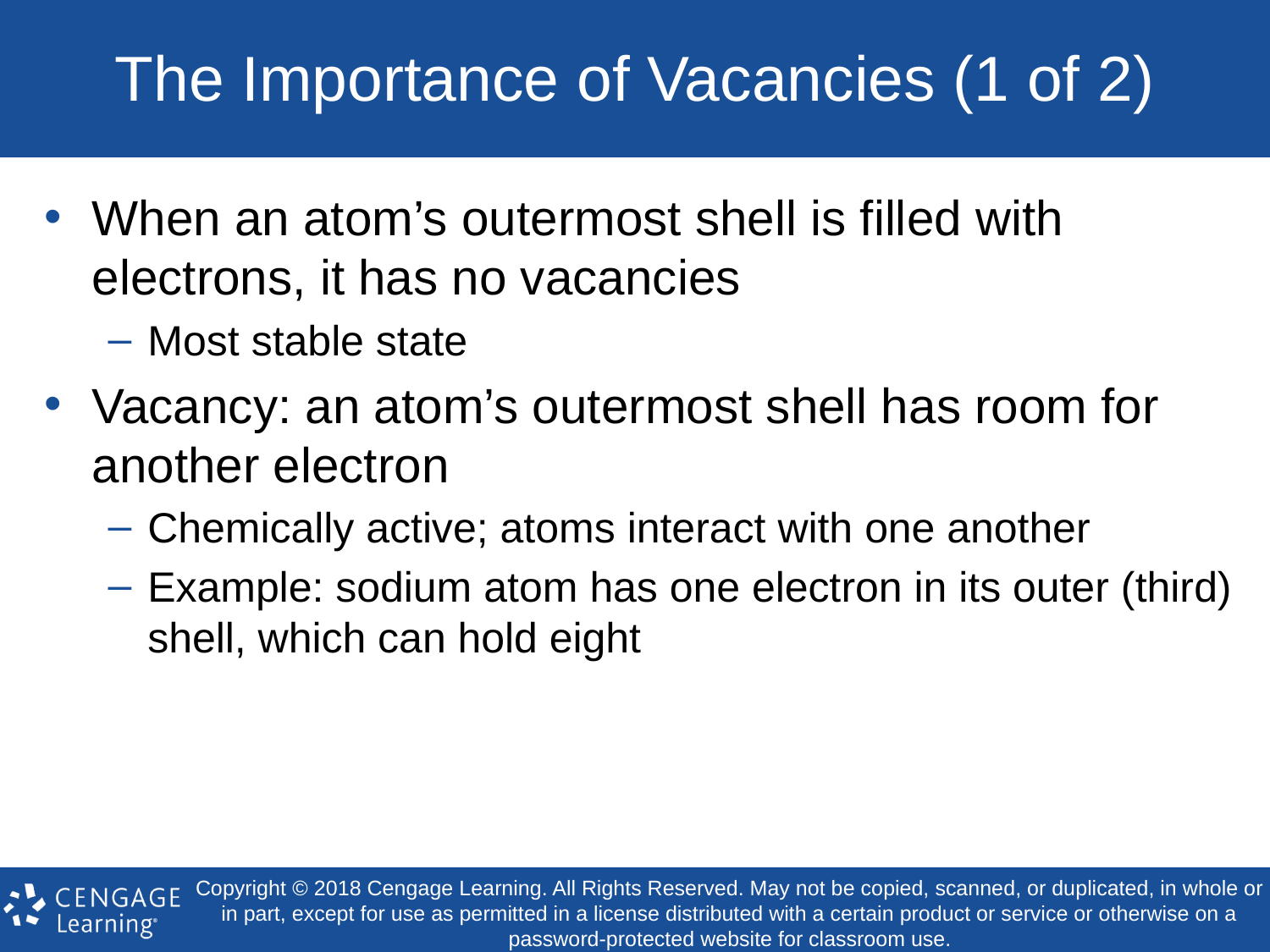

# The Importance of Vacancies (1 of 2)
When an atom’s outermost shell is filled with electrons, it has no vacancies
Most stable state
Vacancy: an atom’s outermost shell has room for another electron
Chemically active; atoms interact with one another
Example: sodium atom has one electron in its outer (third) shell, which can hold eight